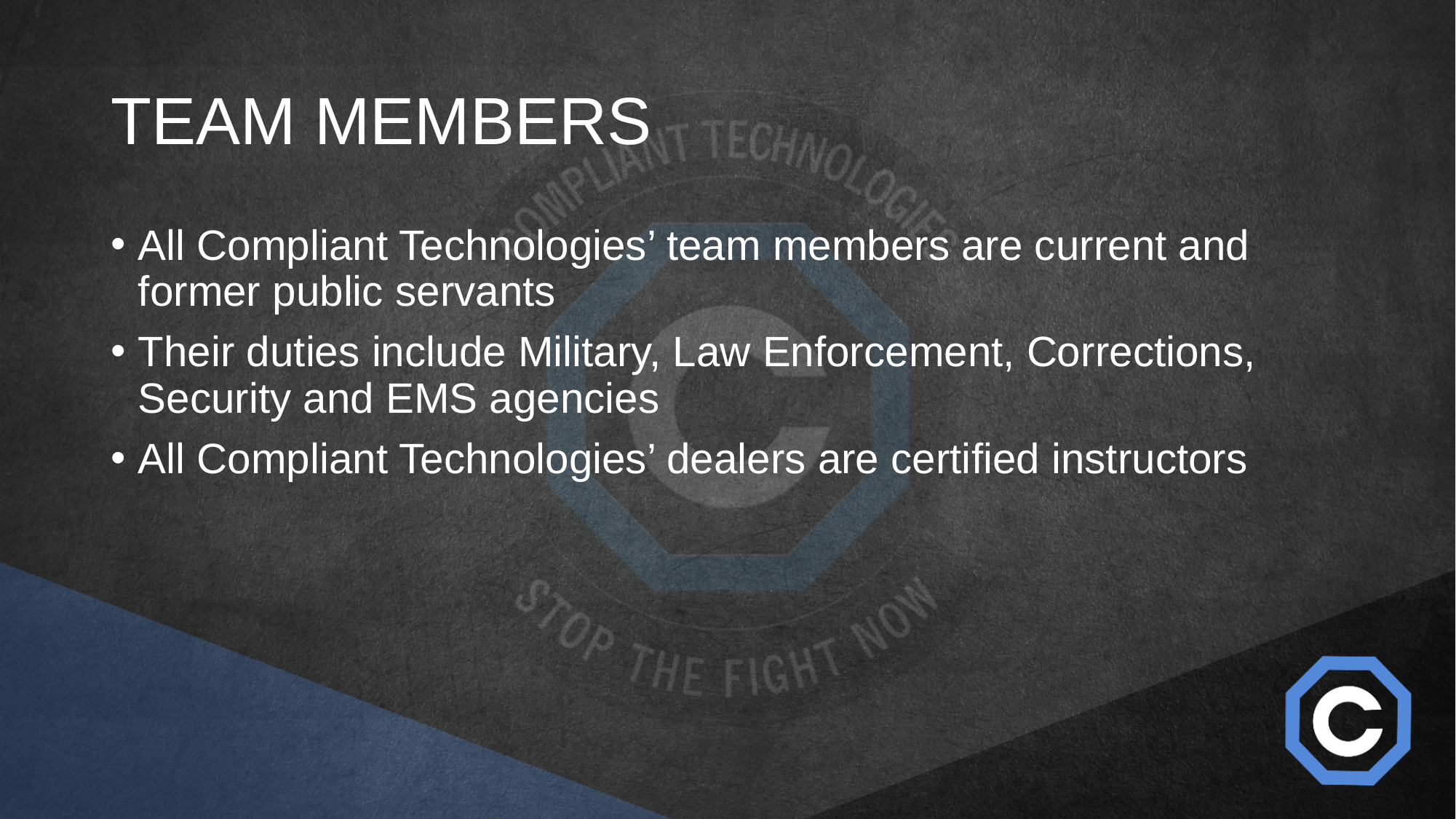

# TEAM MEMBERS
All Compliant Technologies’ team members are current and former public servants
Their duties include Military, Law Enforcement, Corrections, Security and EMS agencies
All Compliant Technologies’ dealers are certified instructors